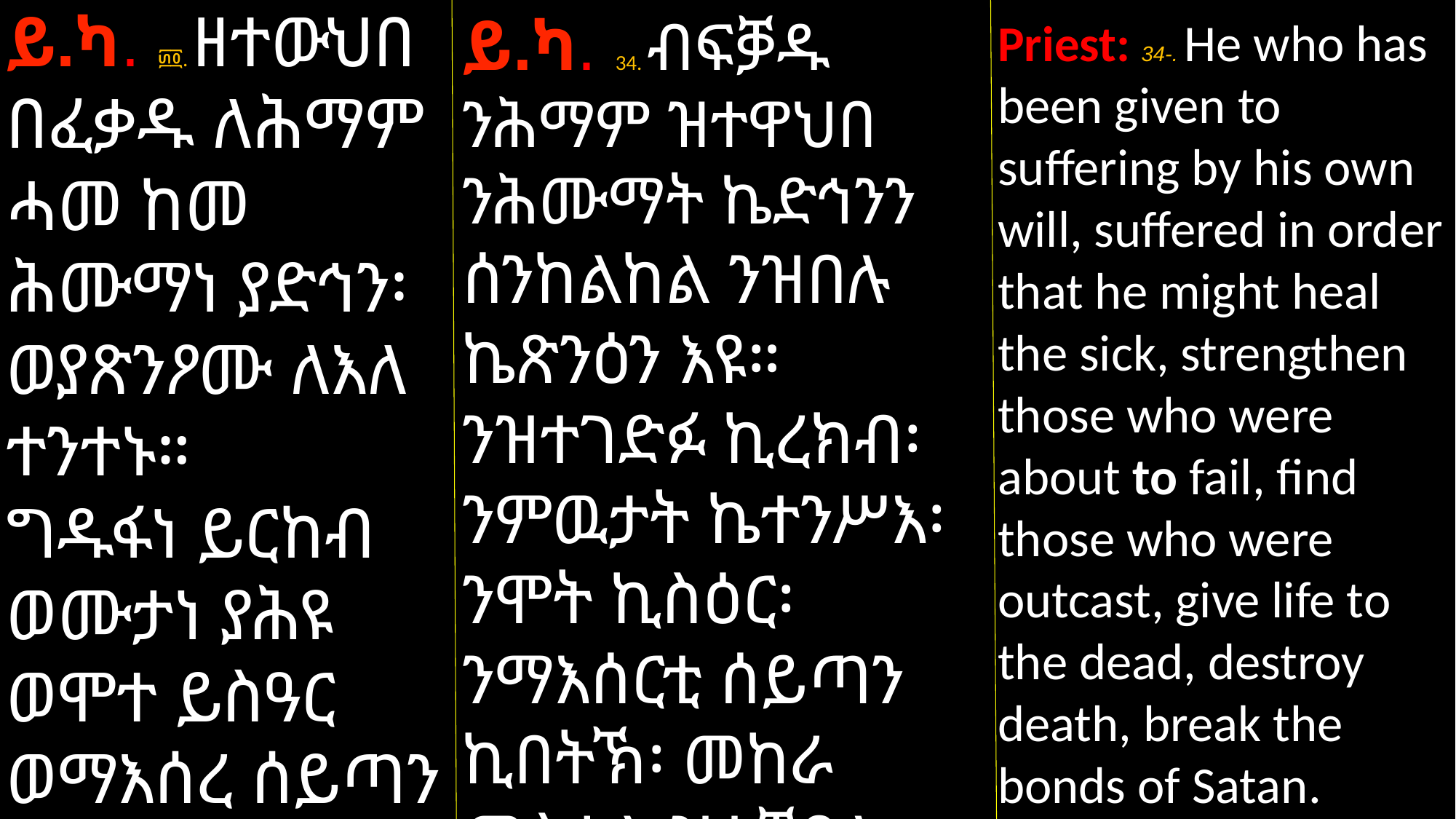

ይ.ካ. ፴፬. ዘተውህበ በፈቃዱ ለሕማም ሓመ ከመ ሕሙማነ ያድኅን፡ ወያጽንዖሙ ለእለ ተንተኑ።
ግዱፋነ ይርከብ ወሙታነ ያሕዩ ወሞተ ይስዓር ወማእሰረ ሰይጣን ይብትክ።
ይ.ካ. 34. ብፍቓዱ ንሕማም ዝተዋህበ ንሕሙማት ኬድኅንን ሰንከልከል ንዝበሉ ኬጽንዕን እዩ። ንዝተገድፉ ኪረክብ፡ ንምዉታት ኬተንሥእ፡ ንሞት ኪስዕር፡ ንማእሰርቲ ሰይጣን ኪበትኽ፡ መከራ መስቀል ዝተቐበለ።
Priest: 34-. He who has been given to suffering by his own will, suffered in order that he might heal the sick, strengthen those who were about to fail, find those who were outcast, give life to the dead, destroy death, break the bonds of Satan.